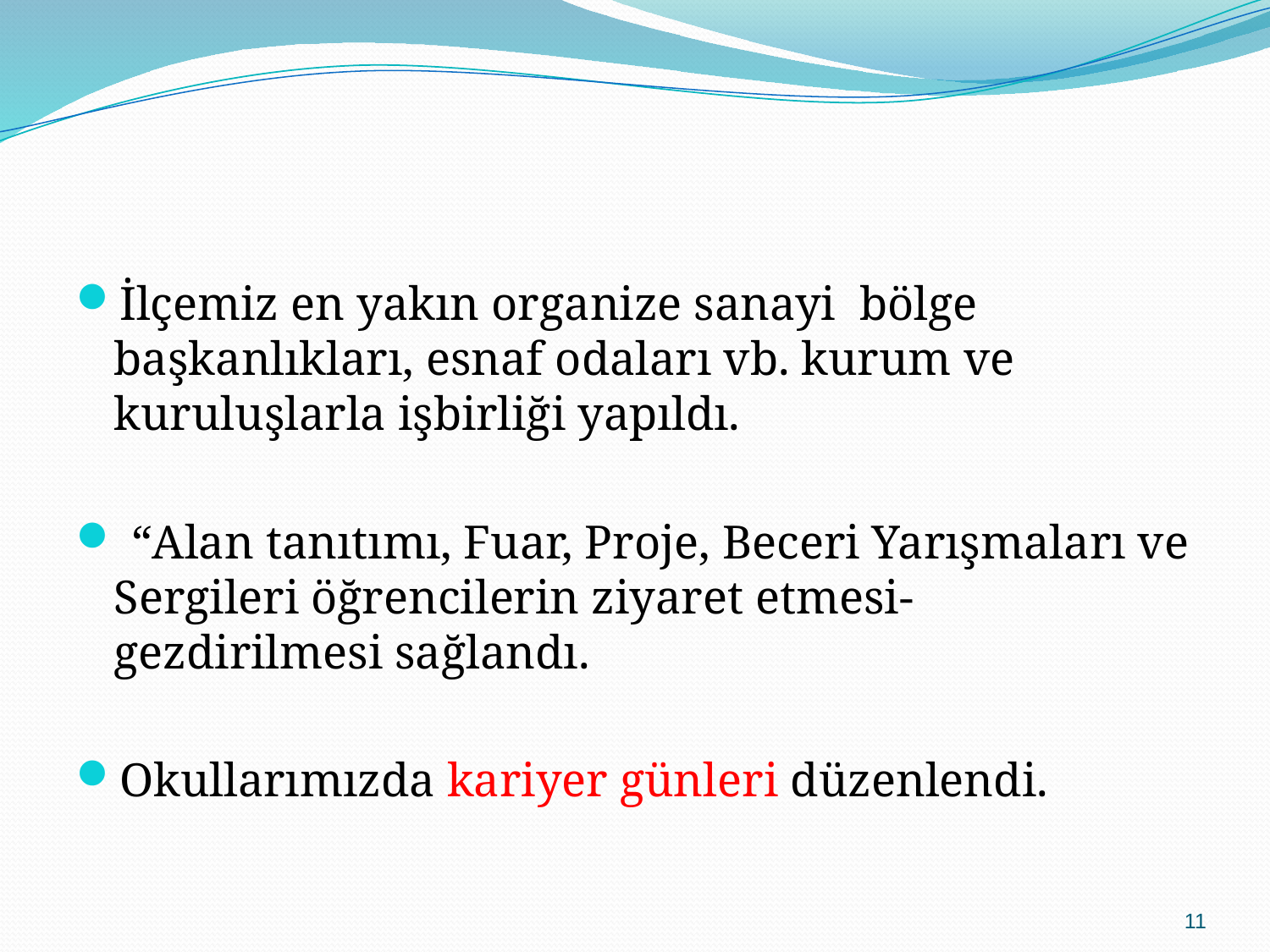

#
İlçemiz en yakın organize sanayi  bölge başkanlıkları, esnaf odaları vb. kurum ve kuruluşlarla işbirliği yapıldı.

 “Alan tanıtımı, Fuar, Proje, Beceri Yarışmaları ve Sergileri öğrencilerin ziyaret etmesi- gezdirilmesi sağlandı.

Okullarımızda kariyer günleri düzenlendi.

11